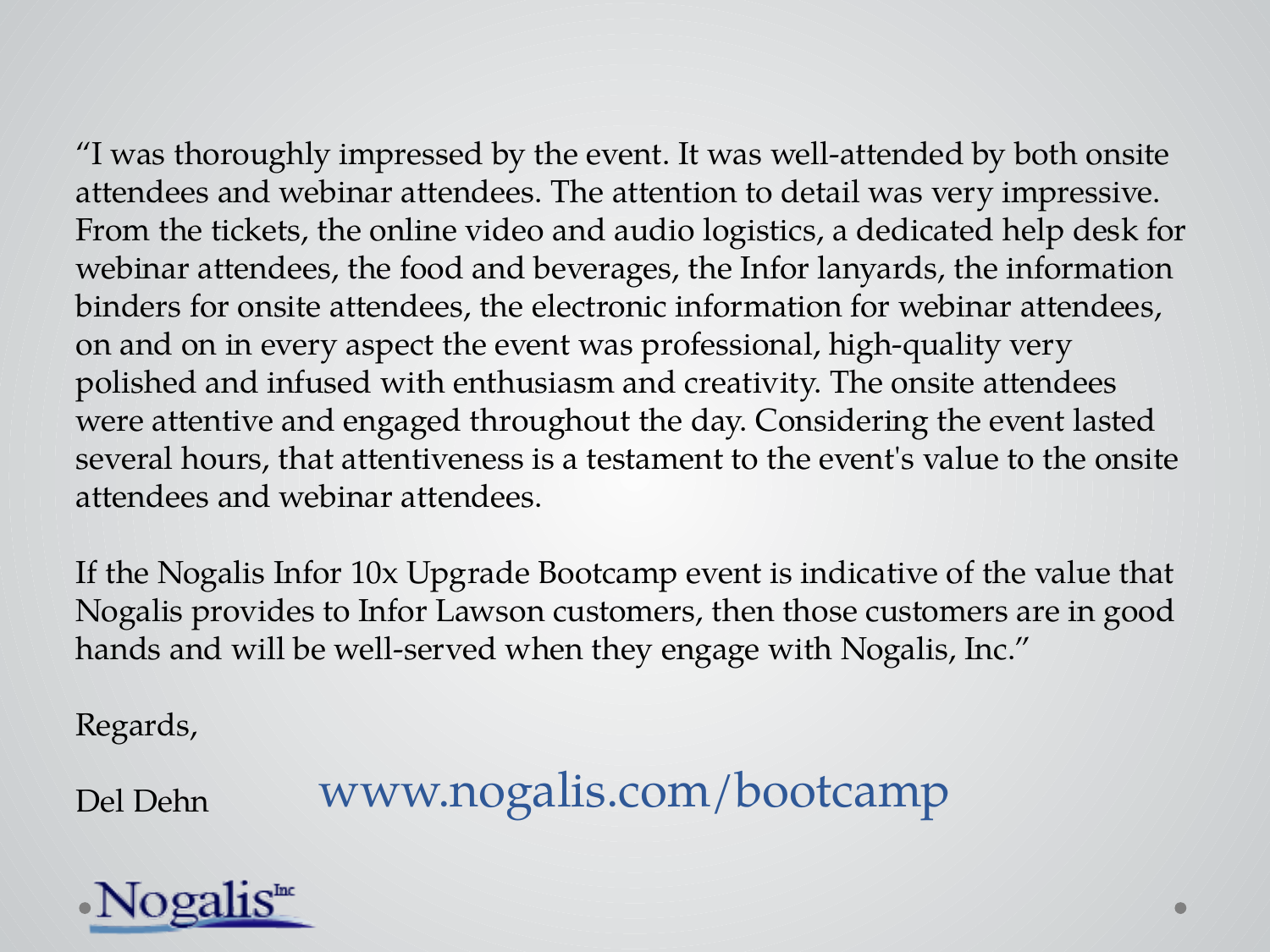

“I was thoroughly impressed by the event. It was well-attended by both onsite attendees and webinar attendees. The attention to detail was very impressive. From the tickets, the online video and audio logistics, a dedicated help desk for webinar attendees, the food and beverages, the Infor lanyards, the information binders for onsite attendees, the electronic information for webinar attendees, on and on in every aspect the event was professional, high-quality very polished and infused with enthusiasm and creativity. The onsite attendees were attentive and engaged throughout the day. Considering the event lasted several hours, that attentiveness is a testament to the event's value to the onsite attendees and webinar attendees.
If the Nogalis Infor 10x Upgrade Bootcamp event is indicative of the value that Nogalis provides to Infor Lawson customers, then those customers are in good hands and will be well-served when they engage with Nogalis, Inc.”
Regards,
Del Dehn
www.nogalis.com/bootcamp